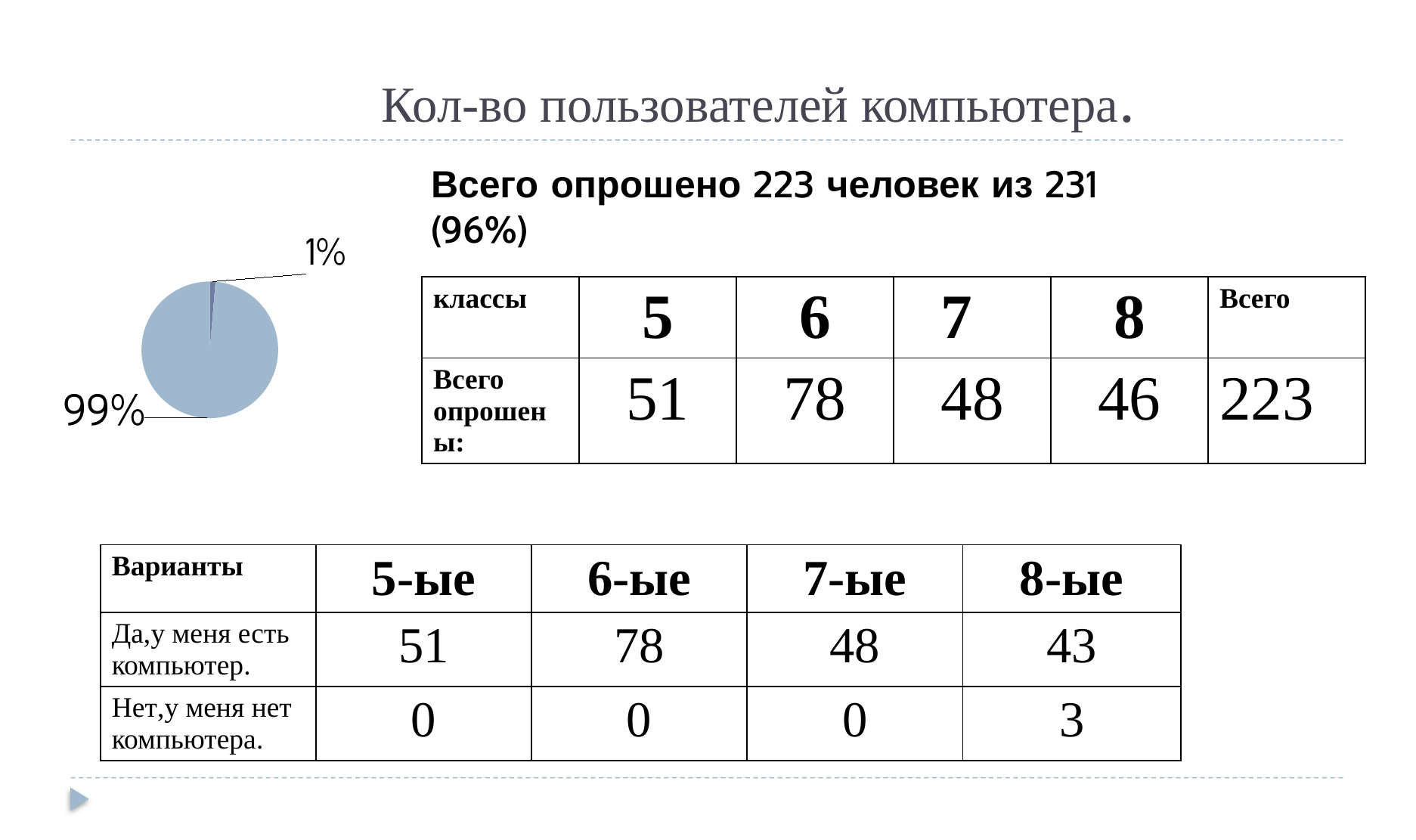

# Кол-во пользователей компьютера.
Всего опрошено 223 человек из 231 (96%)

### Chart

| Category |  |
|---|---|
| классы | 5 | 6 | 7 | 8 | Всего |
| --- | --- | --- | --- | --- | --- |
| Всего опрошены: | 51 | 78 | 48 | 46 | 223 |
| Варианты | 5-ые | 6-ые | 7-ые | 8-ые |
| --- | --- | --- | --- | --- |
| Да,у меня есть компьютер. | 51 | 78 | 48 | 43 |
| Нет,у меня нет компьютера. | 0 | 0 | 0 | 3 |